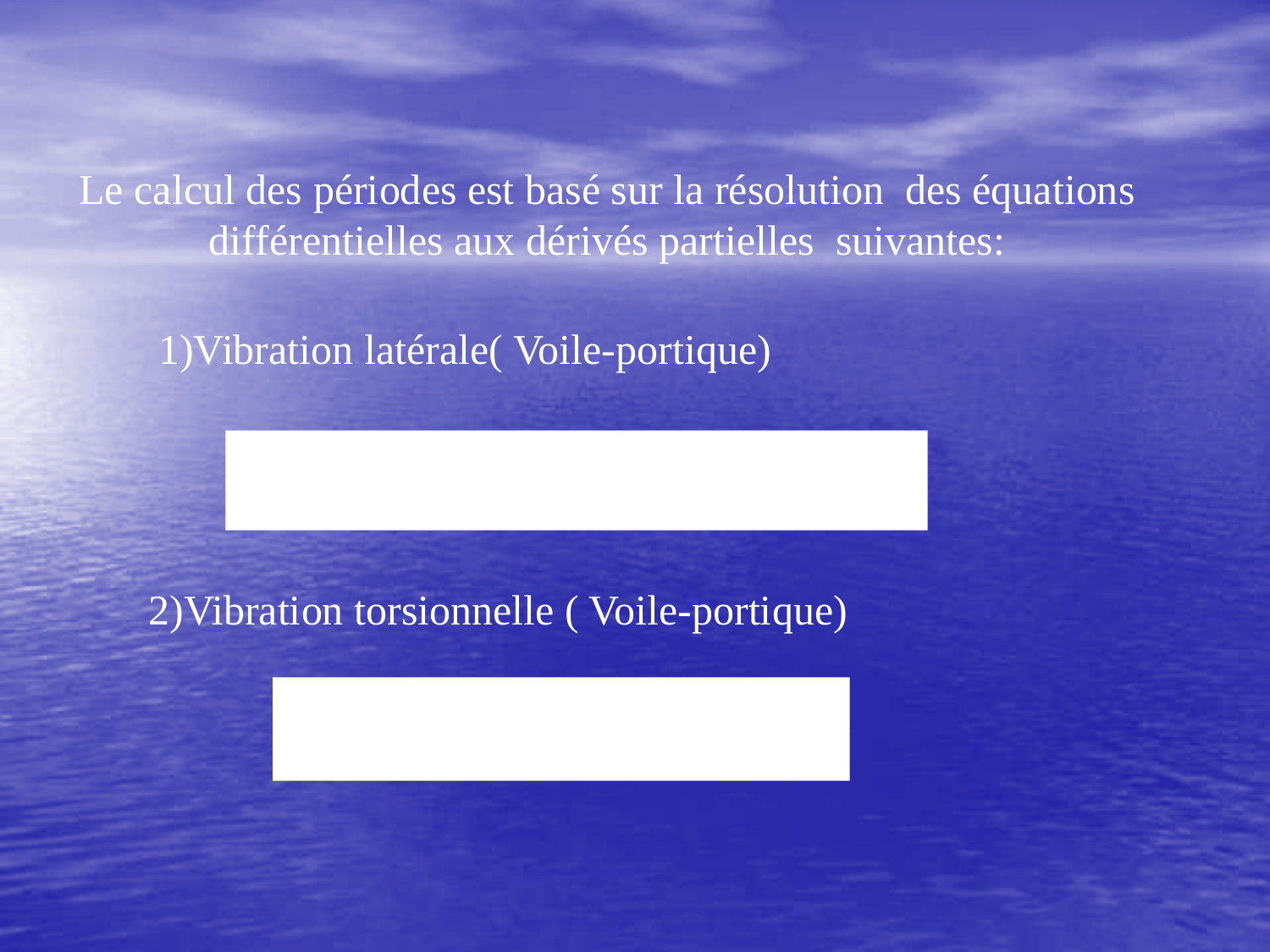

Le calcul des périodes est basé sur la résolution  des équations
différentielles aux dérivés partielles  suivantes:

  1)Vibration latérale( Voile-portique)

  2)Vibration torsionnelle ( Voile-portique)